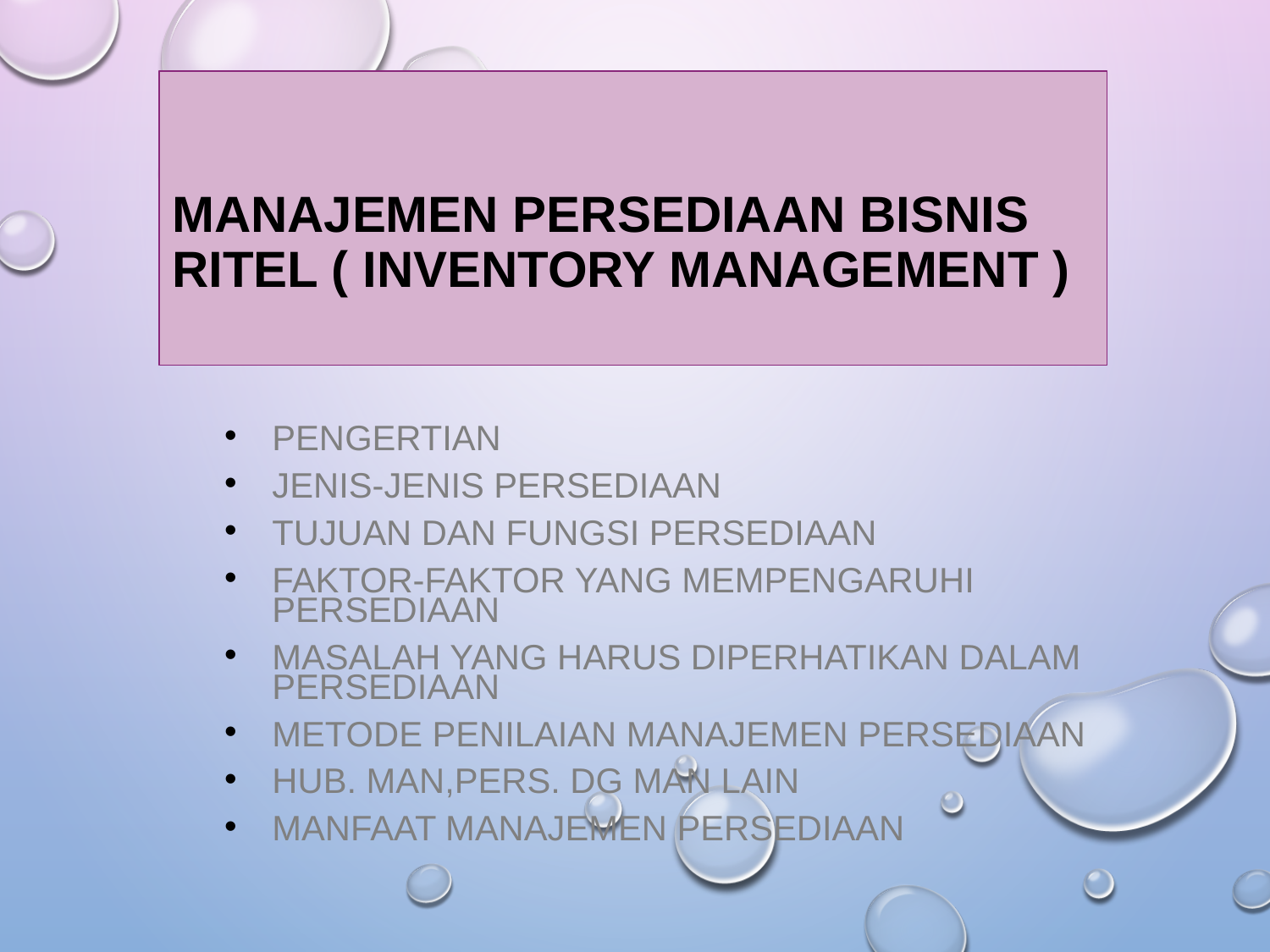

# Manajemen Persediaan Bisnis Ritel ( inventory management )
Pengertian
Jenis-jenis persediaan
Tujuan dan fungsi persediaan
Faktor-faktor yang mempengaruhi persediaan
Masalah yang harus diperhatikan dalam persediaan
Metode penilaian manajemen persediaan
Hub. Man,pers. Dg man lain
Manfaat manajemen persediaan